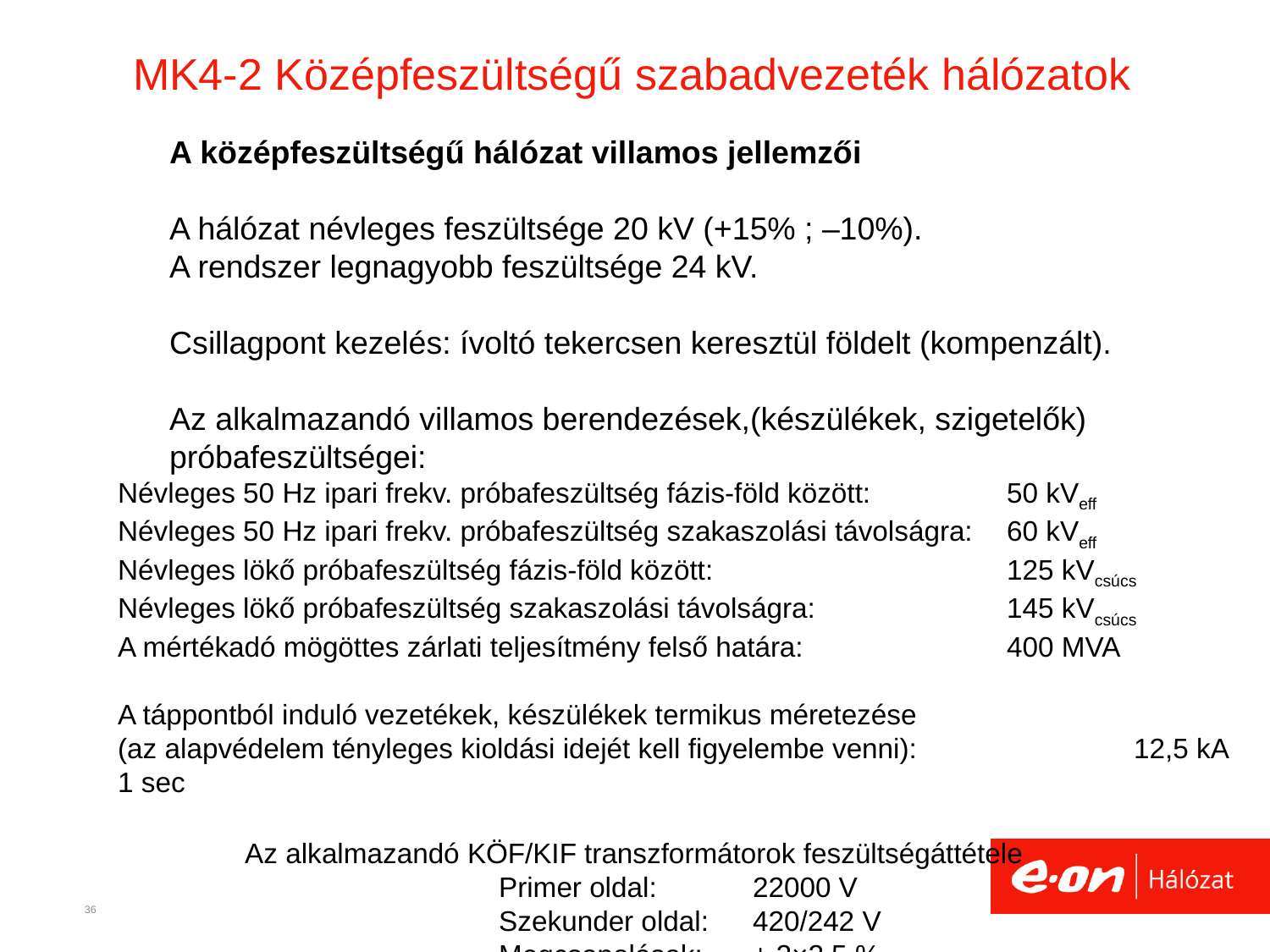

# MK4-2 Középfeszültségű szabadvezeték hálózatok
A középfeszültségű hálózat villamos jellemzői

A hálózat névleges feszültsége 20 kV (+15% ; –10%).
A rendszer legnagyobb feszültsége 24 kV.

Csillagpont kezelés: ívoltó tekercsen keresztül földelt (kompenzált).

Az alkalmazandó villamos berendezések,(készülékek, szigetelők) próbafeszültségei:
Névleges 50 Hz ipari frekv. próbafeszültség fázis-föld között:		50 kVeff
Névleges 50 Hz ipari frekv. próbafeszültség szakaszolási távolságra:	60 kVeff
Névleges lökő próbafeszültség fázis-föld között:			125 kVcsúcs
Névleges lökő próbafeszültség szakaszolási távolságra: 		145 kVcsúcs
A mértékadó mögöttes zárlati teljesítmény felső határa:		400 MVA

A táppontból induló vezetékek, készülékek termikus méretezése
(az alapvédelem tényleges kioldási idejét kell figyelembe venni):	     	12,5 kA 1 sec

	Az alkalmazandó KÖF/KIF transzformátorok feszültségáttétele
			Primer oldal:	22000 V
			Szekunder oldal:	420/242 V
			Megcsapolások:	± 2×2,5 %
36